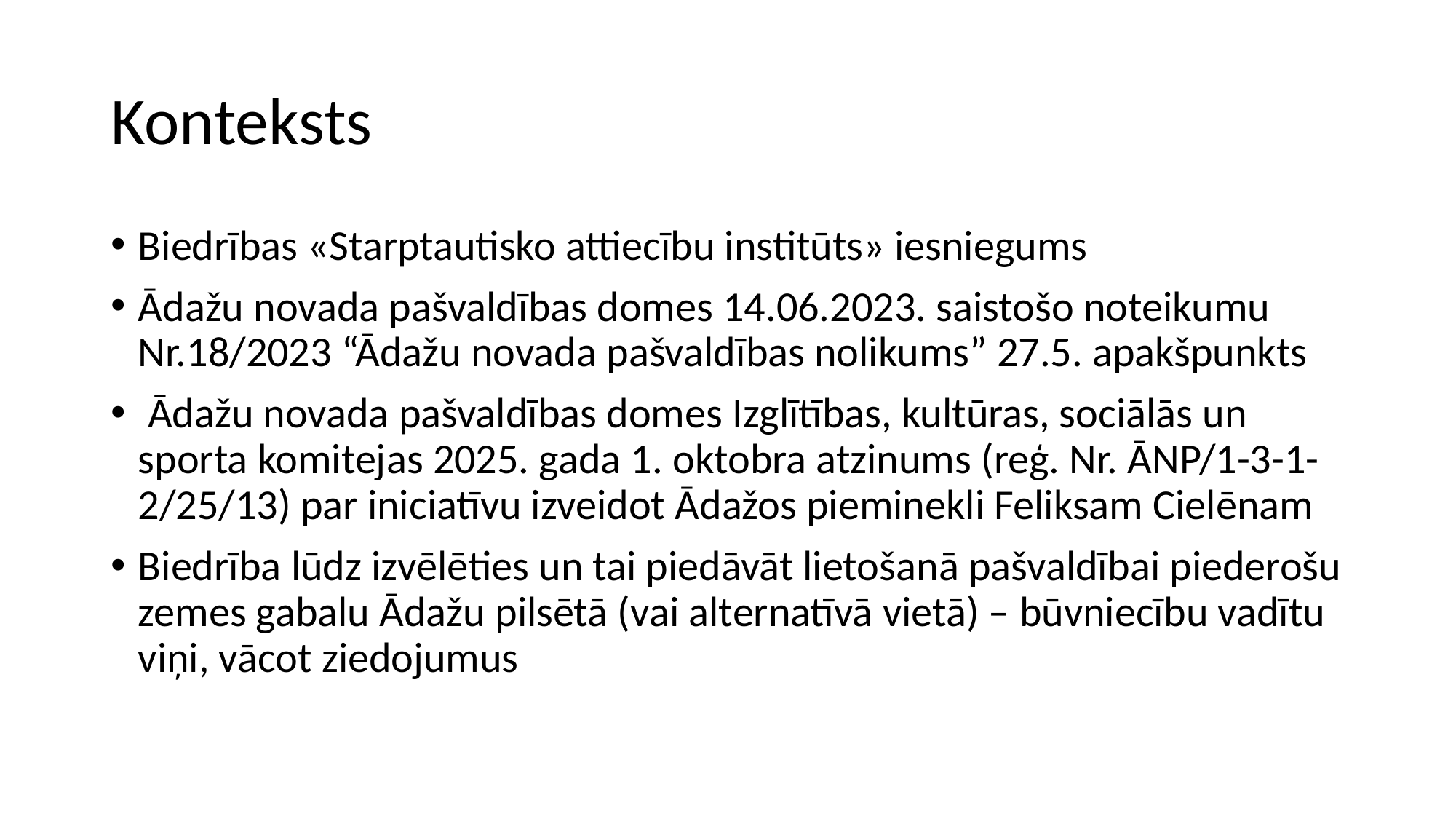

# Konteksts
Biedrības «Starptautisko attiecību institūts» iesniegums
Ādažu novada pašvaldības domes 14.06.2023. saistošo noteikumu Nr.18/2023 “Ādažu novada pašvaldības nolikums” 27.5. apakšpunkts
 Ādažu novada pašvaldības domes Izglītības, kultūras, sociālās un sporta komitejas 2025. gada 1. oktobra atzinums (reģ. Nr. ĀNP/1-3-1-2/25/13) par iniciatīvu izveidot Ādažos pieminekli Feliksam Cielēnam
Biedrība lūdz izvēlēties un tai piedāvāt lietošanā pašvaldībai piederošu zemes gabalu Ādažu pilsētā (vai alternatīvā vietā) – būvniecību vadītu viņi, vācot ziedojumus